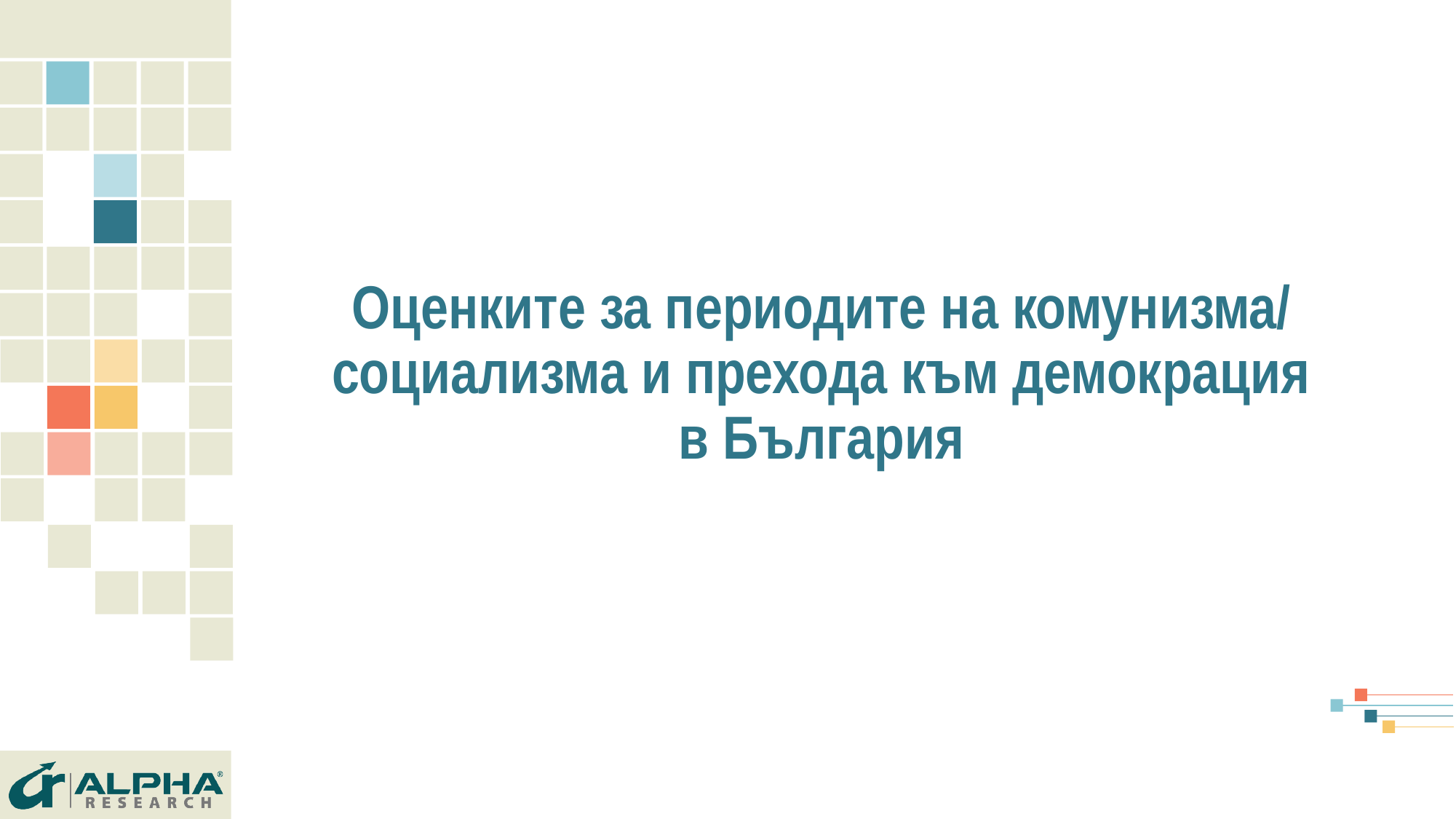

# Оценките за периодите на комунизма/ социализма и прехода към демокрация в България